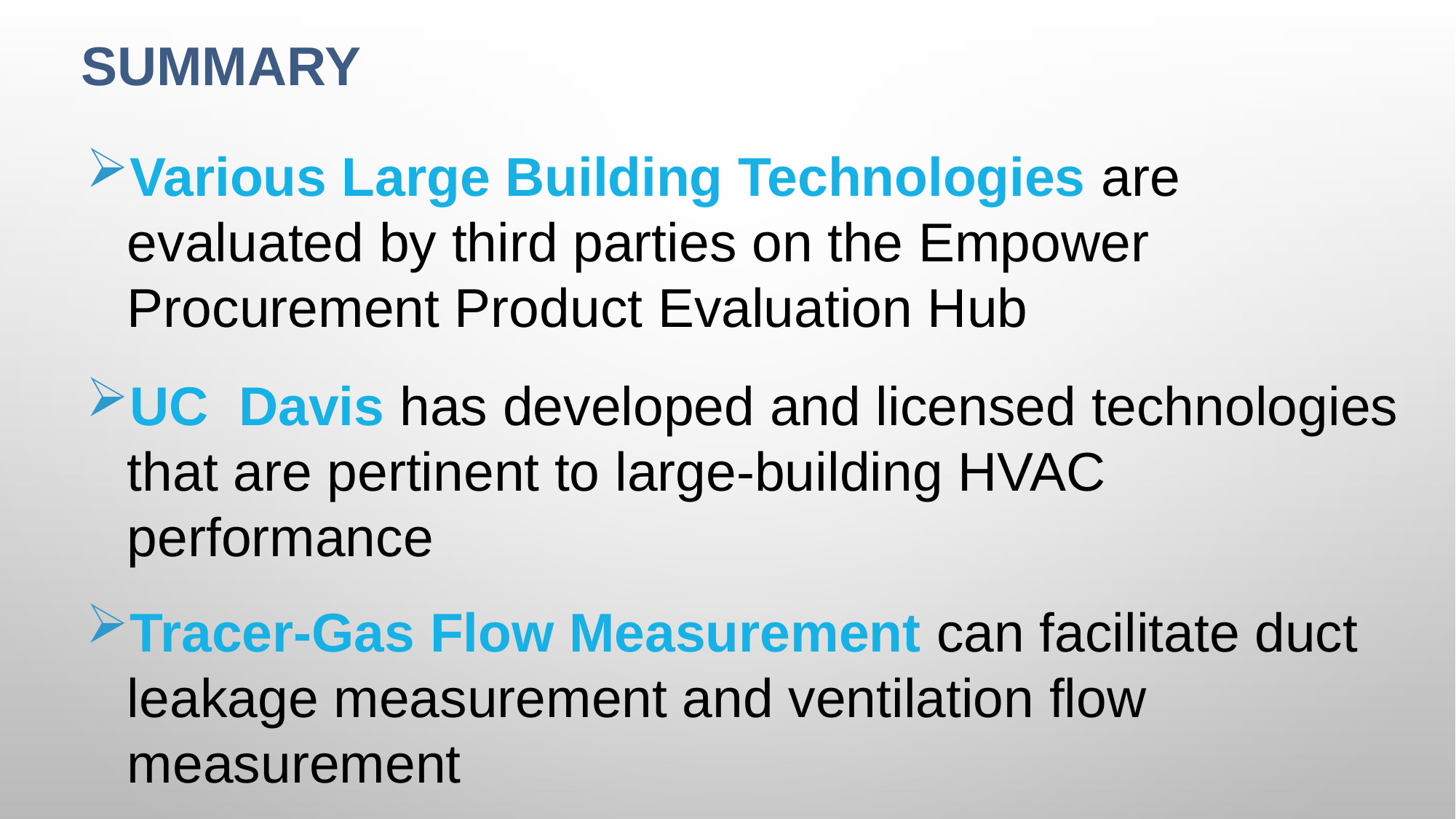

# Summary
Various Large Building Technologies are evaluated by third parties on the Empower Procurement Product Evaluation Hub
UC  Davis has developed and licensed technologies that are pertinent to large-building HVAC performance
Tracer-Gas Flow Measurement can facilitate duct leakage measurement and ventilation flow measurement